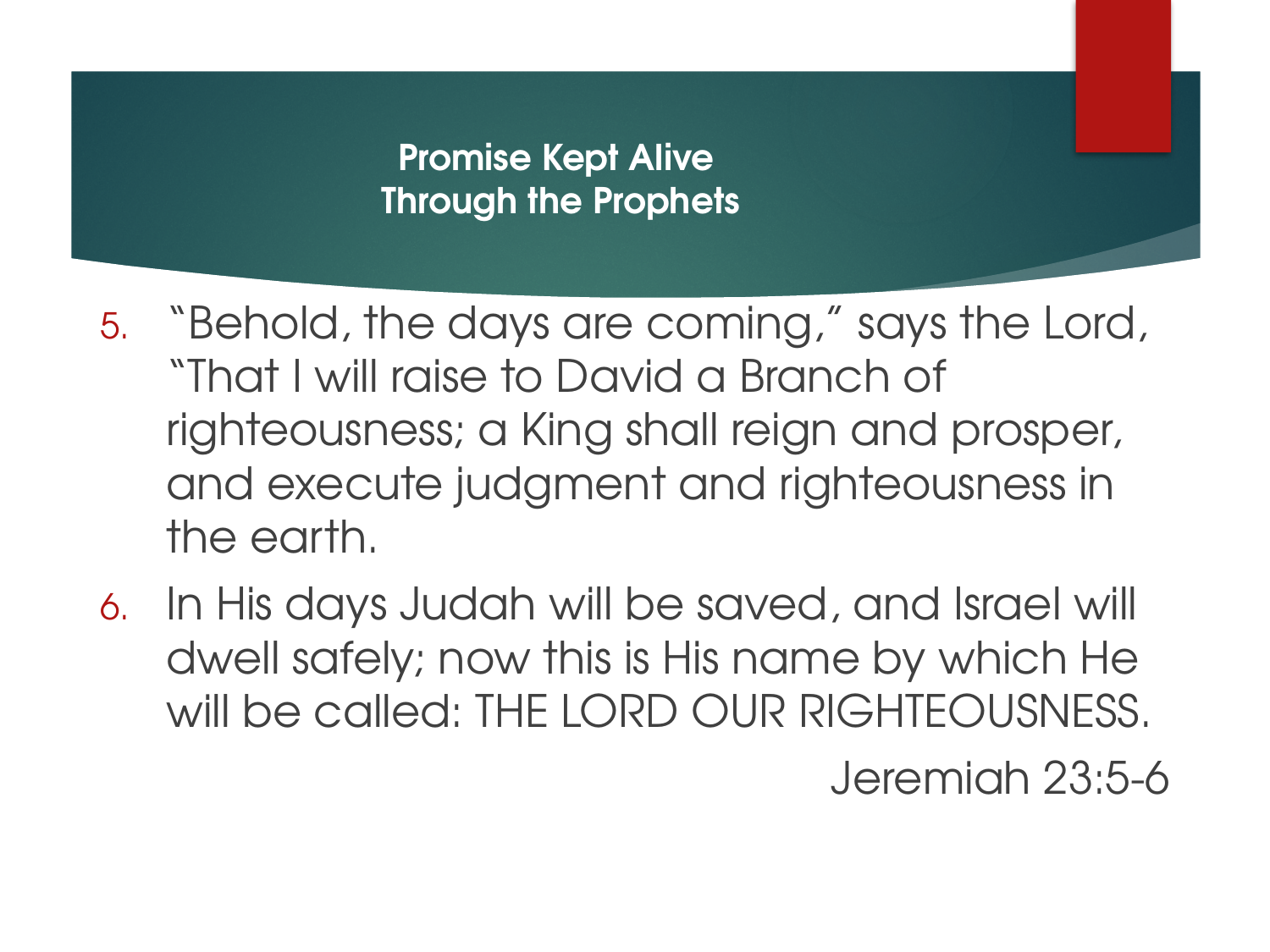

# Promise Kept Alive Through the Prophets
“Behold, the days are coming,” says the Lord, “That I will raise to David a Branch of righteousness; a King shall reign and prosper, and execute judgment and righteousness in the earth.
In His days Judah will be saved, and Israel will dwell safely; now this is His name by which He will be called: THE LORD OUR RIGHTEOUSNESS.
Jeremiah 23:5-6